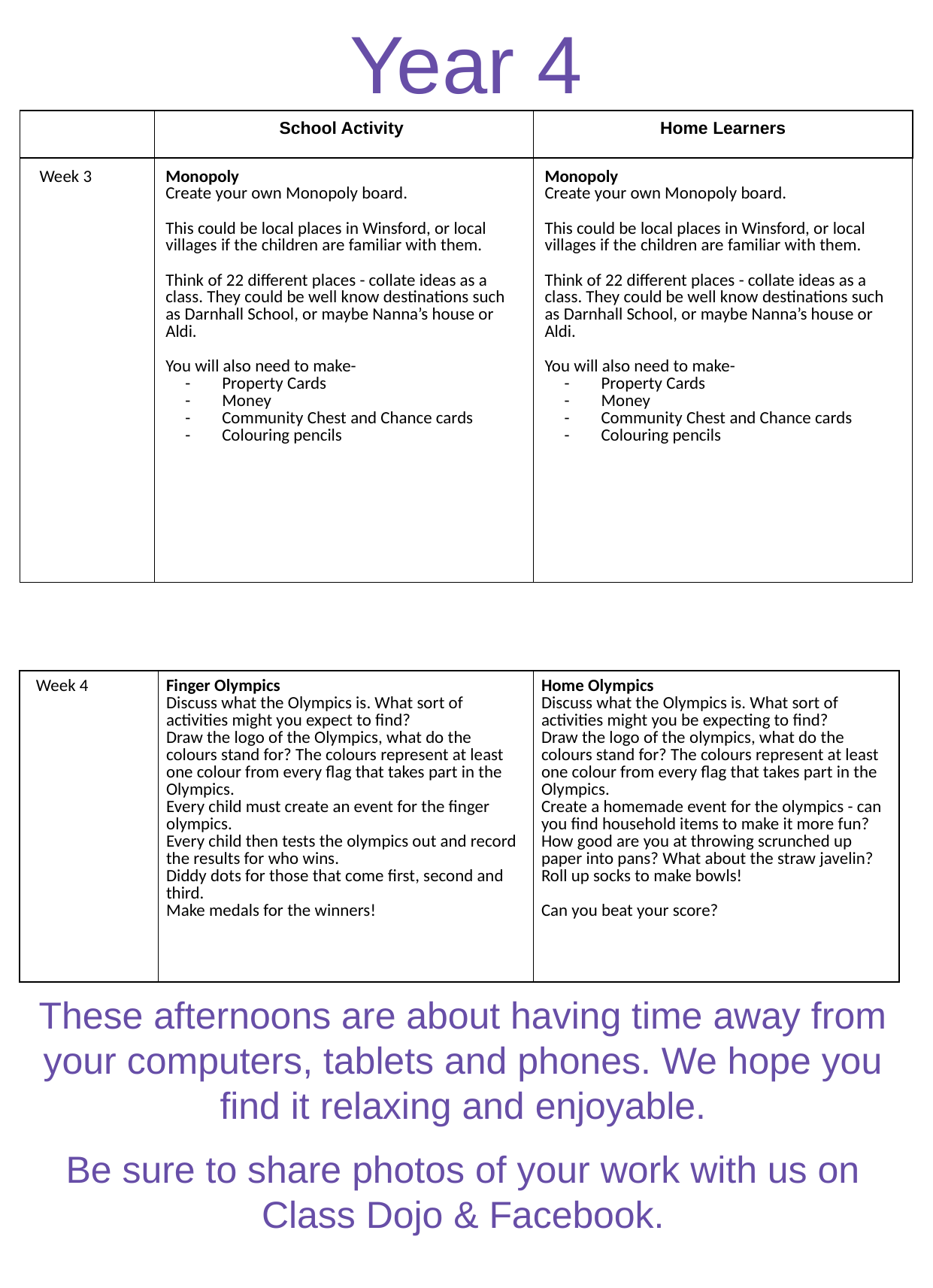

Year 4
|  | School Activity | Home Learners |
| --- | --- | --- |
| Week 3 | Monopoly Create your own Monopoly board. This could be local places in Winsford, or local villages if the children are familiar with them. Think of 22 different places - collate ideas as a class. They could be well know destinations such as Darnhall School, or maybe Nanna’s house or Aldi. You will also need to make- Property Cards Money Community Chest and Chance cards Colouring pencils | Monopoly Create your own Monopoly board. This could be local places in Winsford, or local villages if the children are familiar with them. Think of 22 different places - collate ideas as a class. They could be well know destinations such as Darnhall School, or maybe Nanna’s house or Aldi. You will also need to make- Property Cards Money Community Chest and Chance cards Colouring pencils |
| Week 4 | Finger Olympics Discuss what the Olympics is. What sort of activities might you expect to find? Draw the logo of the Olympics, what do the colours stand for? The colours represent at least one colour from every flag that takes part in the Olympics. Every child must create an event for the finger olympics. Every child then tests the olympics out and record the results for who wins. Diddy dots for those that come first, second and third. Make medals for the winners! | Home Olympics Discuss what the Olympics is. What sort of activities might you be expecting to find? Draw the logo of the olympics, what do the colours stand for? The colours represent at least one colour from every flag that takes part in the Olympics. Create a homemade event for the olympics - can you find household items to make it more fun? How good are you at throwing scrunched up paper into pans? What about the straw javelin? Roll up socks to make bowls! Can you beat your score? |
| --- | --- | --- |
These afternoons are about having time away from your computers, tablets and phones. We hope you find it relaxing and enjoyable.

Be sure to share photos of your work with us on Class Dojo & Facebook.